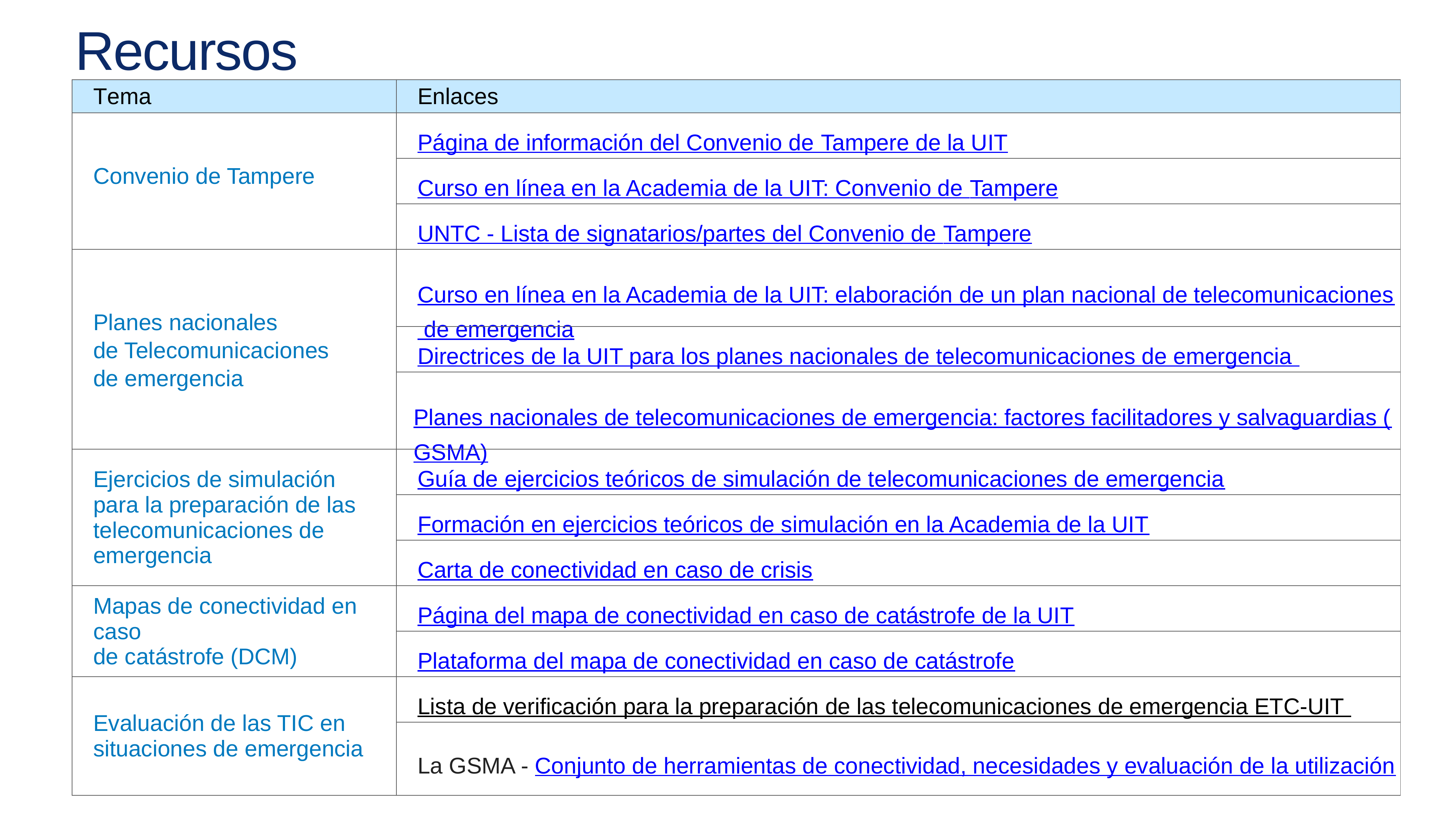

Recursos
| Tema | Enlaces |
| --- | --- |
| Convenio de Tampere | Página de información del Convenio de Tampere de la UIT |
|  | Curso en línea en la Academia de la UIT: Convenio de Tampere |
|  | UNTC - Lista de signatarios/partes del Convenio de Tampere |
| Planes nacionales de Telecomunicaciones de emergencia | Curso en línea en la Academia de la UIT: elaboración de un plan nacional de telecomunicaciones de emergencia |
|  | Directrices de la UIT para los planes nacionales de telecomunicaciones de emergencia |
|  | Planes nacionales de telecomunicaciones de emergencia: factores facilitadores y salvaguardias (GSMA) |
| Ejercicios de simulación para la preparación de las telecomunicaciones de emergencia | Guía de ejercicios teóricos de simulación de telecomunicaciones de emergencia |
|  | Formación en ejercicios teóricos de simulación en la Academia de la UIT |
|  | Carta de conectividad en caso de crisis |
| Mapas de conectividad en caso de catástrofe (DCM) | Página del mapa de conectividad en caso de catástrofe de la UIT |
|  | Plataforma del mapa de conectividad en caso de catástrofe |
| Evaluación de las TIC en situaciones de emergencia | Lista de verificación para la preparación de las telecomunicaciones de emergencia ETC-UIT |
|  | La GSMA - Conjunto de herramientas de conectividad, necesidades y evaluación de la utilización |